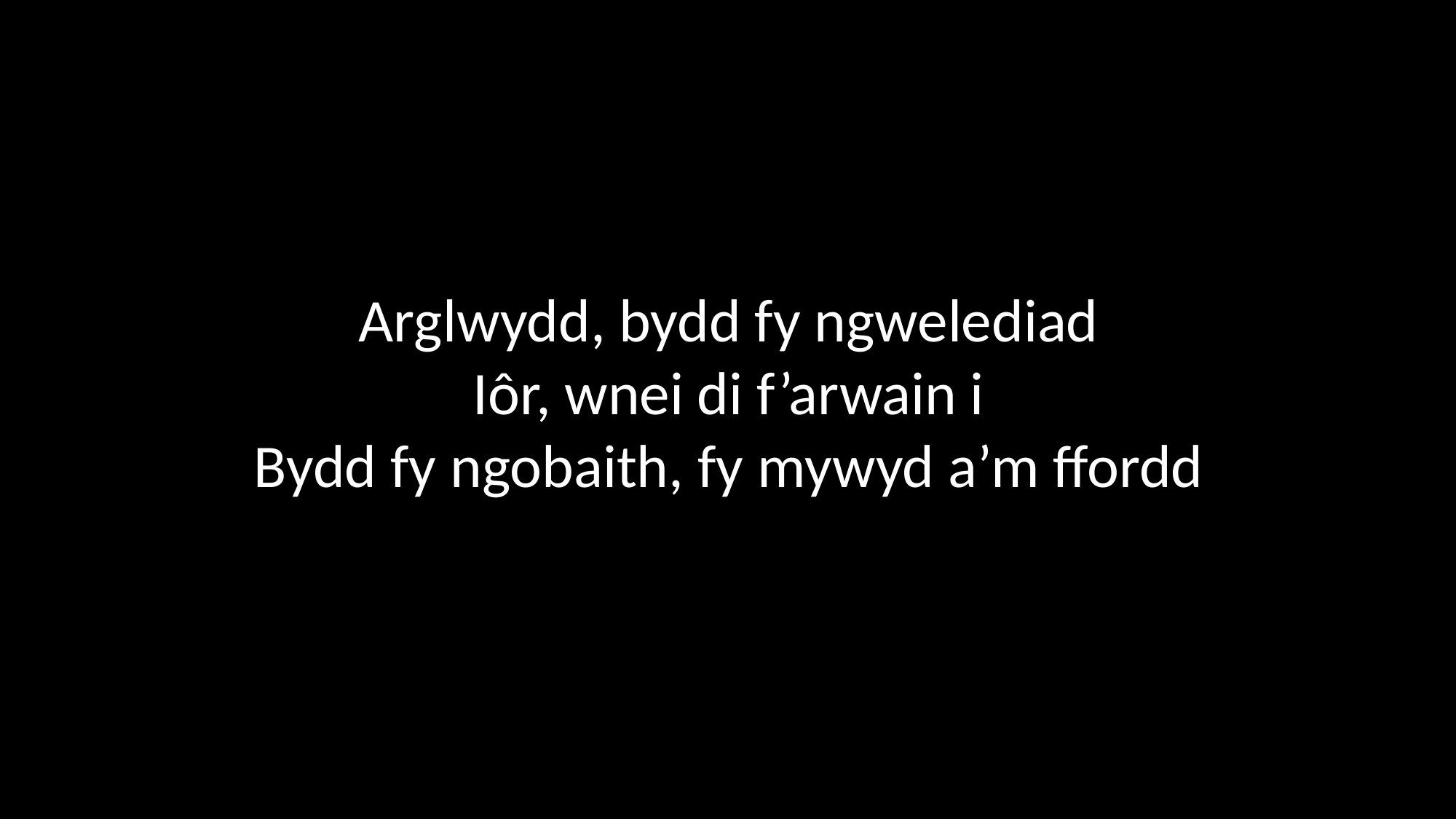

Arglwydd, bydd fy ngwelediad
Iôr, wnei di f’arwain i
Bydd fy ngobaith, fy mywyd a’m ffordd